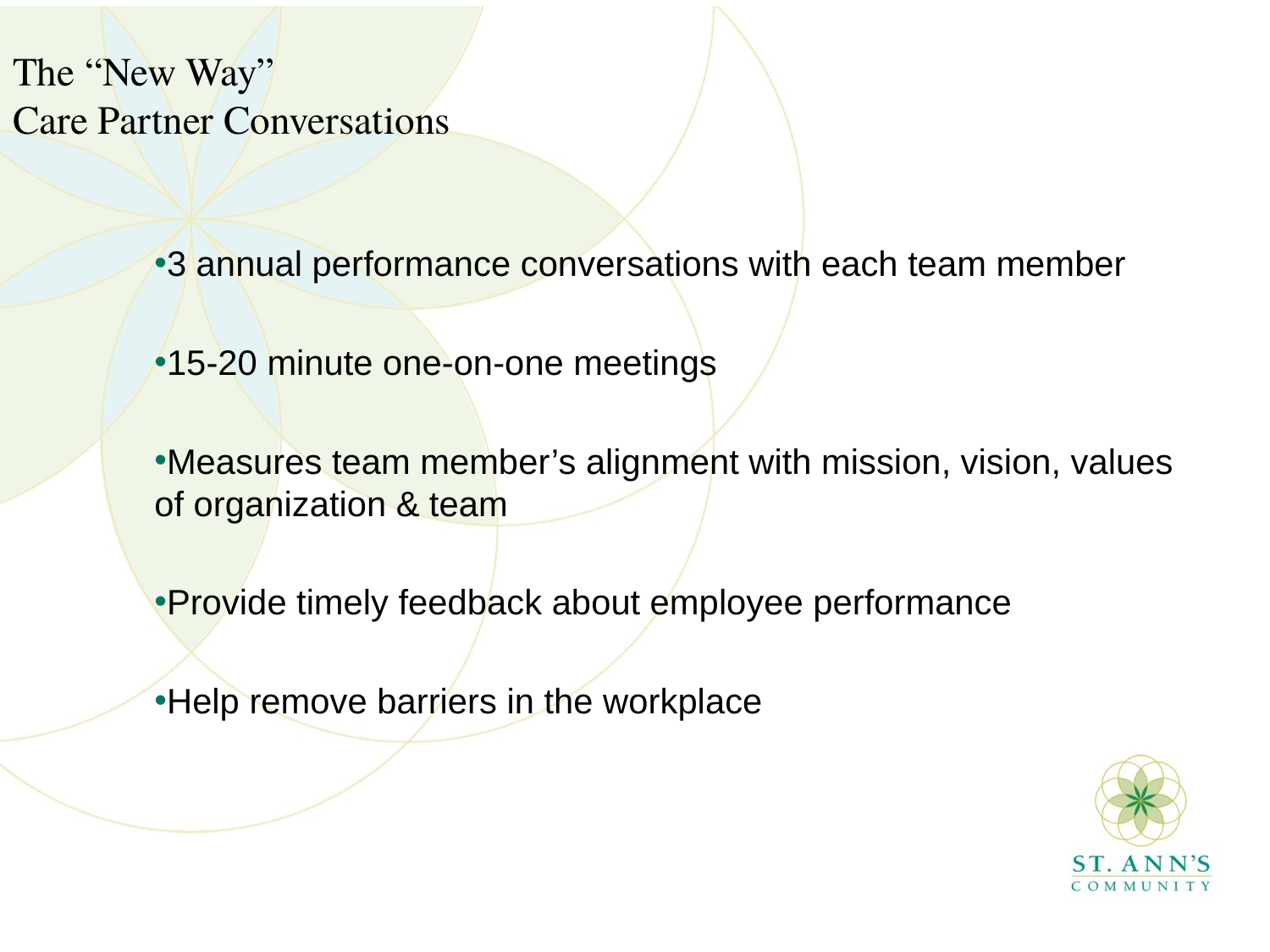

# The “New Way” Care Partner Conversations
3 annual performance conversations with each team member

15-20 minute one-on-one meetings

Measures team member’s alignment with mission, vision, values of organization & team

Provide timely feedback about employee performance

Help remove barriers in the workplace